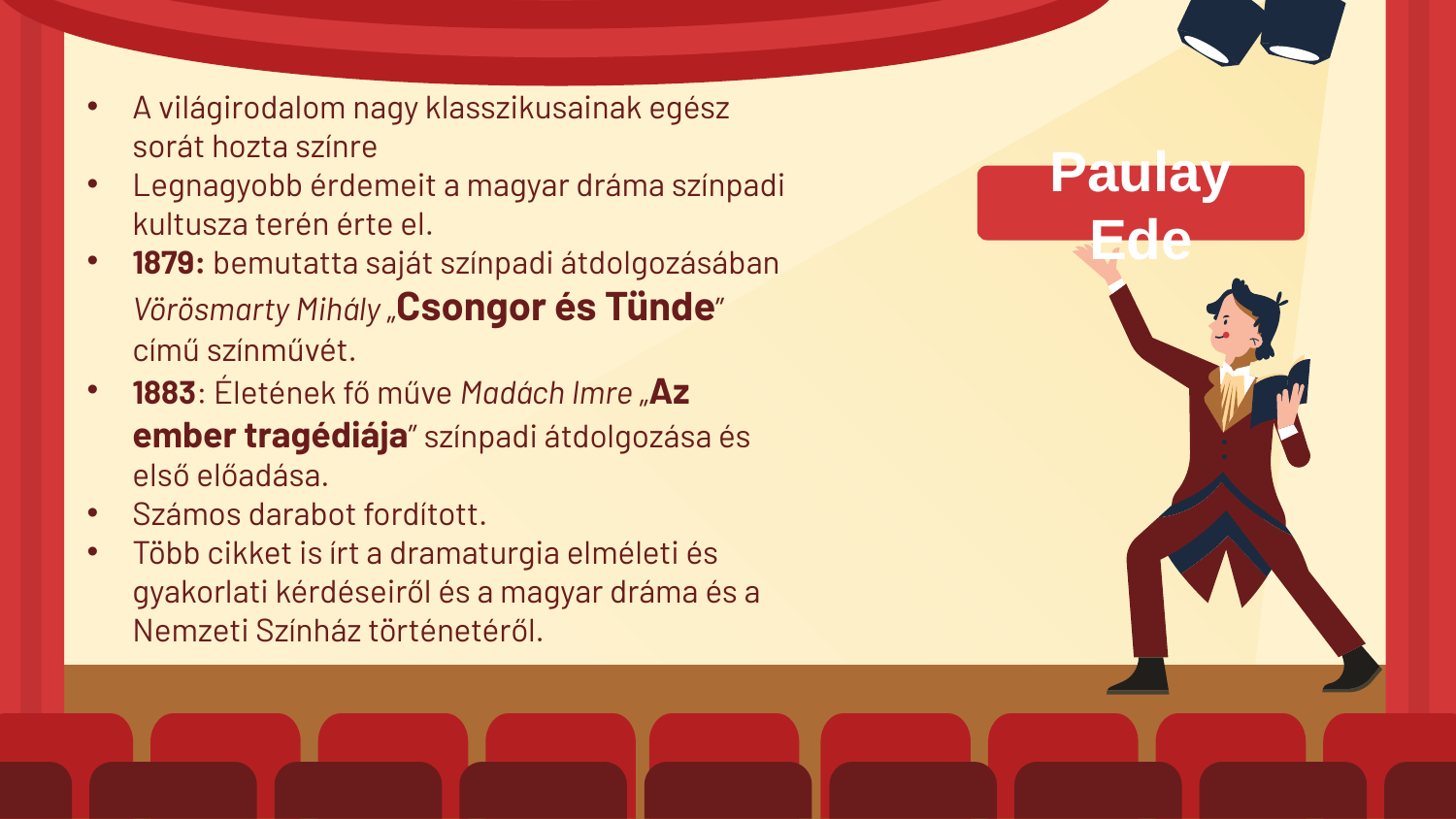

A világirodalom nagy klasszikusainak egész sorát hozta színre
Legnagyobb érdemeit a magyar dráma színpadi kultusza terén érte el.
1879: bemutatta saját színpadi átdolgozásában Vörösmarty Mihály „Csongor és Tünde” című színművét.
1883: Életének fő műve Madách Imre „Az ember tragédiája” színpadi átdolgozása és első előadása.
Számos darabot fordított.
Több cikket is írt a dramaturgia elméleti és gyakorlati kérdéseiről és a magyar dráma és a Nemzeti Színház történetéről.
Paulay Ede